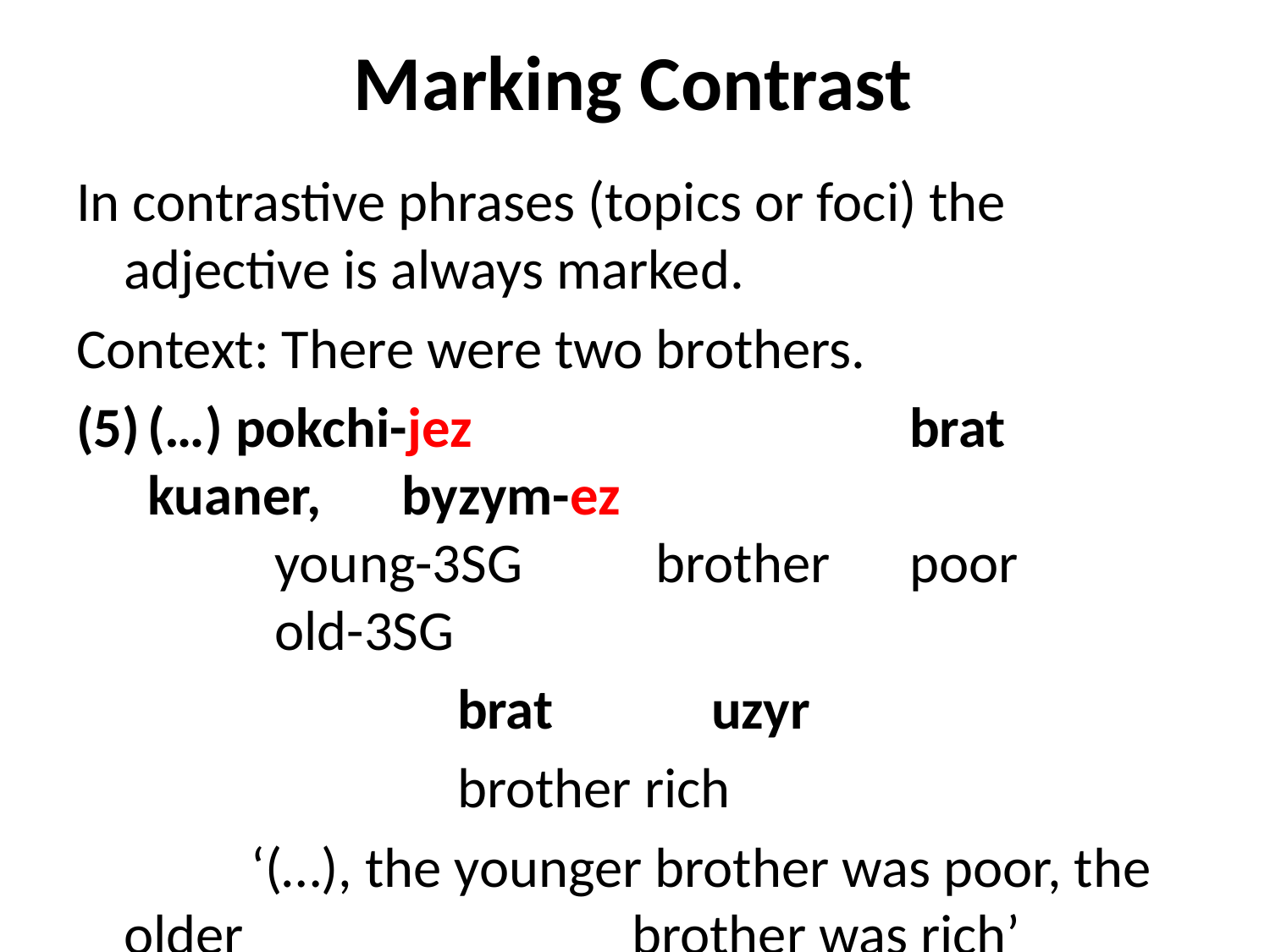

# Marking Contrast
In contrastive phrases (topics or foci) the adjective is always marked.
Context: There were two brothers.
(…) pokchi-jez 				brat 		kuaner, 	byzym-ez 						young-3SG 	brother 	poor 			old-3SG
			brat 		uzyr
			brother rich
		‘(…), the younger brother was poor, the older 			brother was rich’